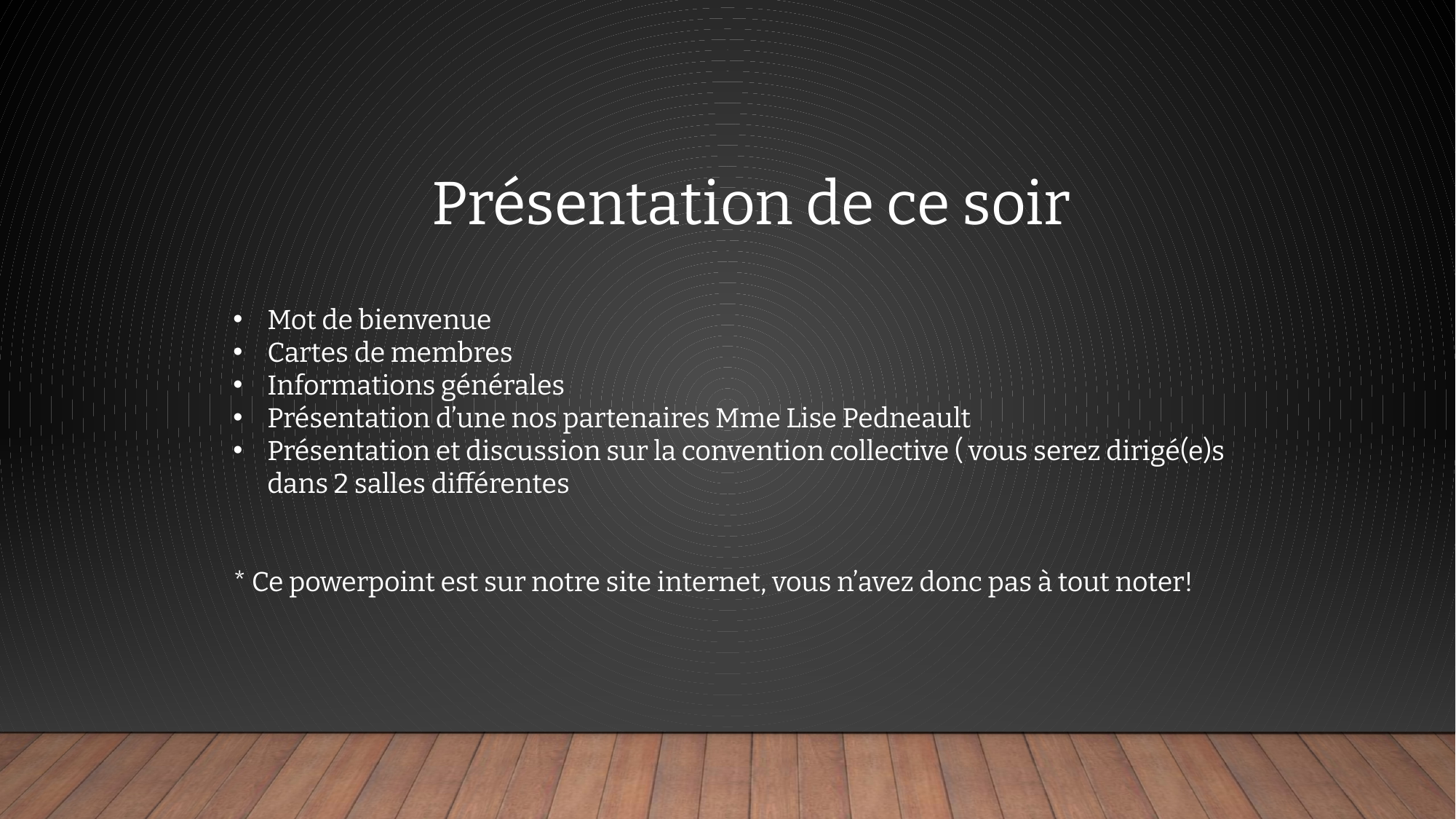

Présentation de ce soir

Mot de bienvenue
Cartes de membres
Informations générales
Présentation d’une nos partenaires Mme Lise Pedneault
Présentation et discussion sur la convention collective ( vous serez dirigé(e)s dans 2 salles différentes

* Ce powerpoint est sur notre site internet, vous n’avez donc pas à tout noter!